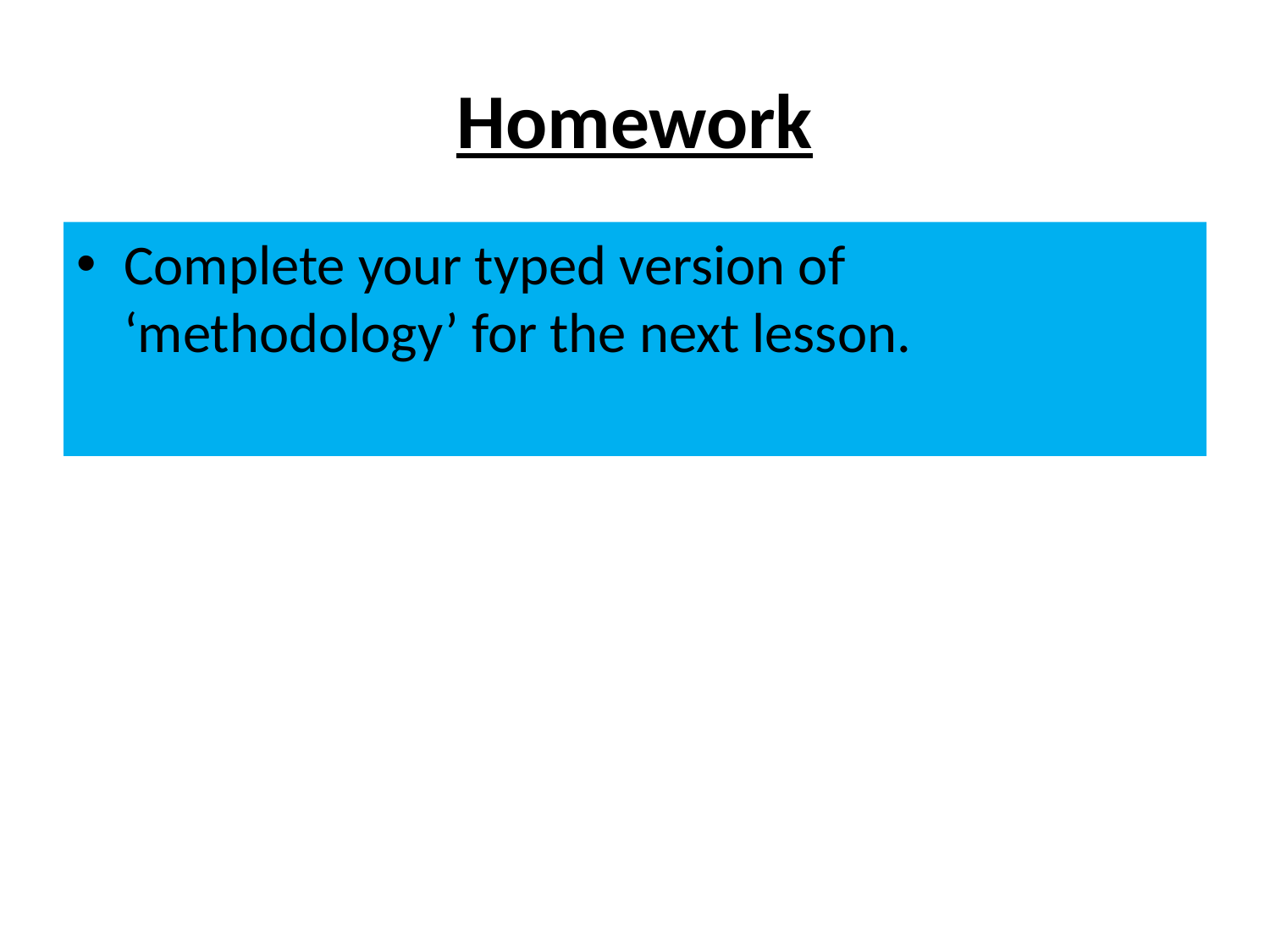

# Homework
Complete your typed version of ‘methodology’ for the next lesson.